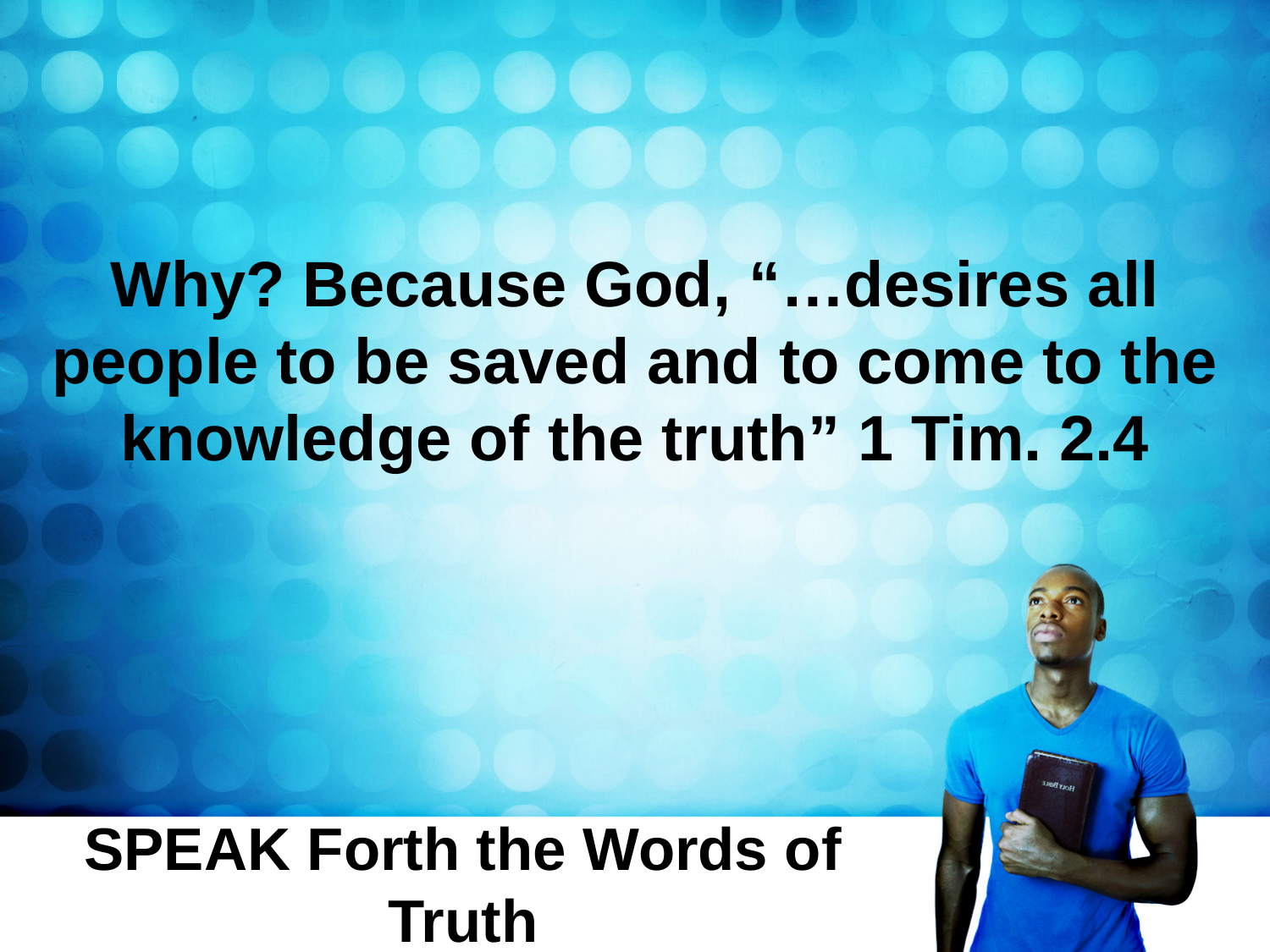

Why? Because God, “…desires all people to be saved and to come to the knowledge of the truth” 1 Tim. 2.4
# SPEAK Forth the Words of Truth